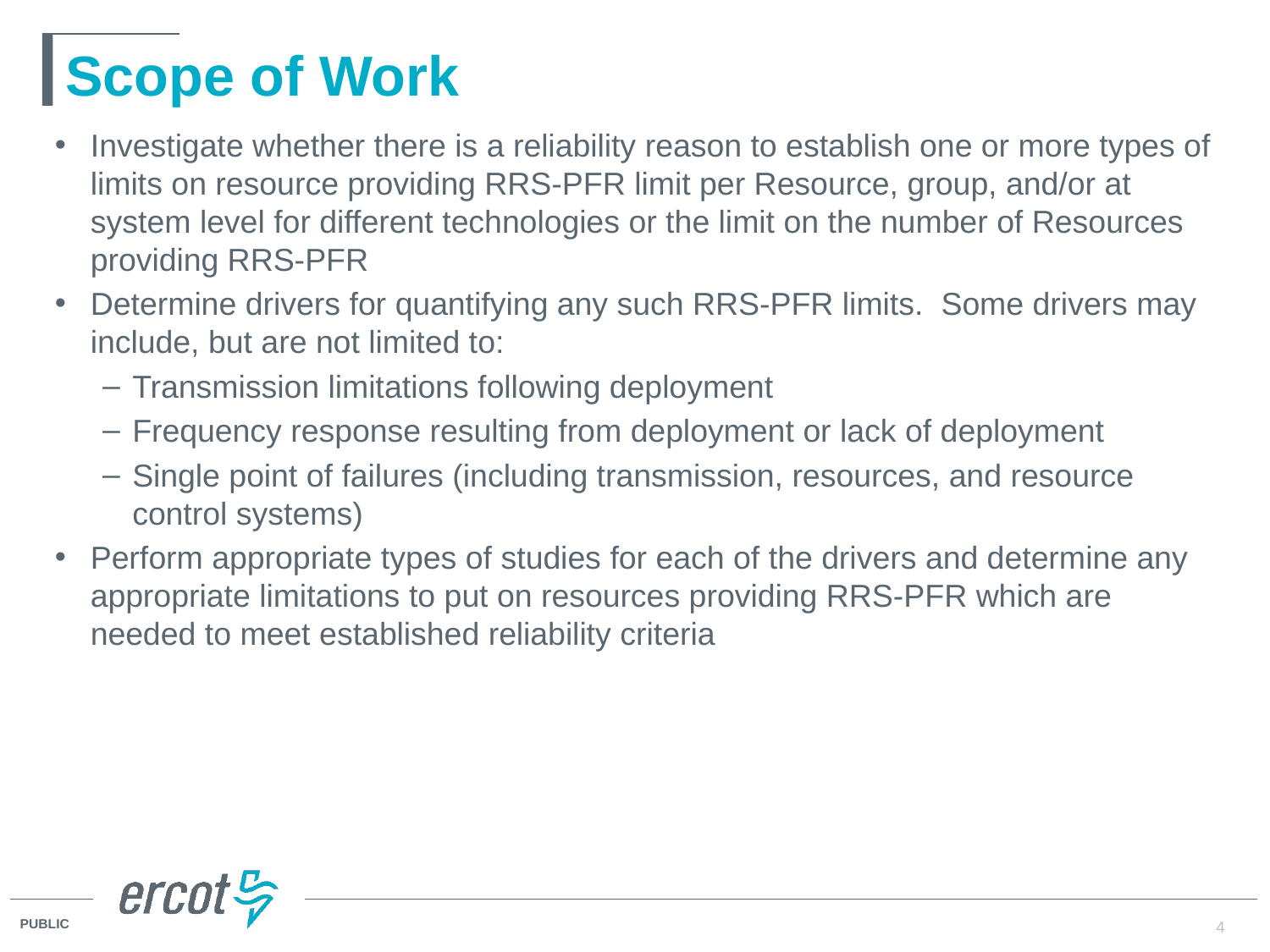

# Scope of Work
Investigate whether there is a reliability reason to establish one or more types of limits on resource providing RRS-PFR limit per Resource, group, and/or at system level for different technologies or the limit on the number of Resources providing RRS-PFR
Determine drivers for quantifying any such RRS-PFR limits.  Some drivers may include, but are not limited to:
Transmission limitations following deployment
Frequency response resulting from deployment or lack of deployment
Single point of failures (including transmission, resources, and resource control systems)
Perform appropriate types of studies for each of the drivers and determine any appropriate limitations to put on resources providing RRS-PFR which are needed to meet established reliability criteria

4